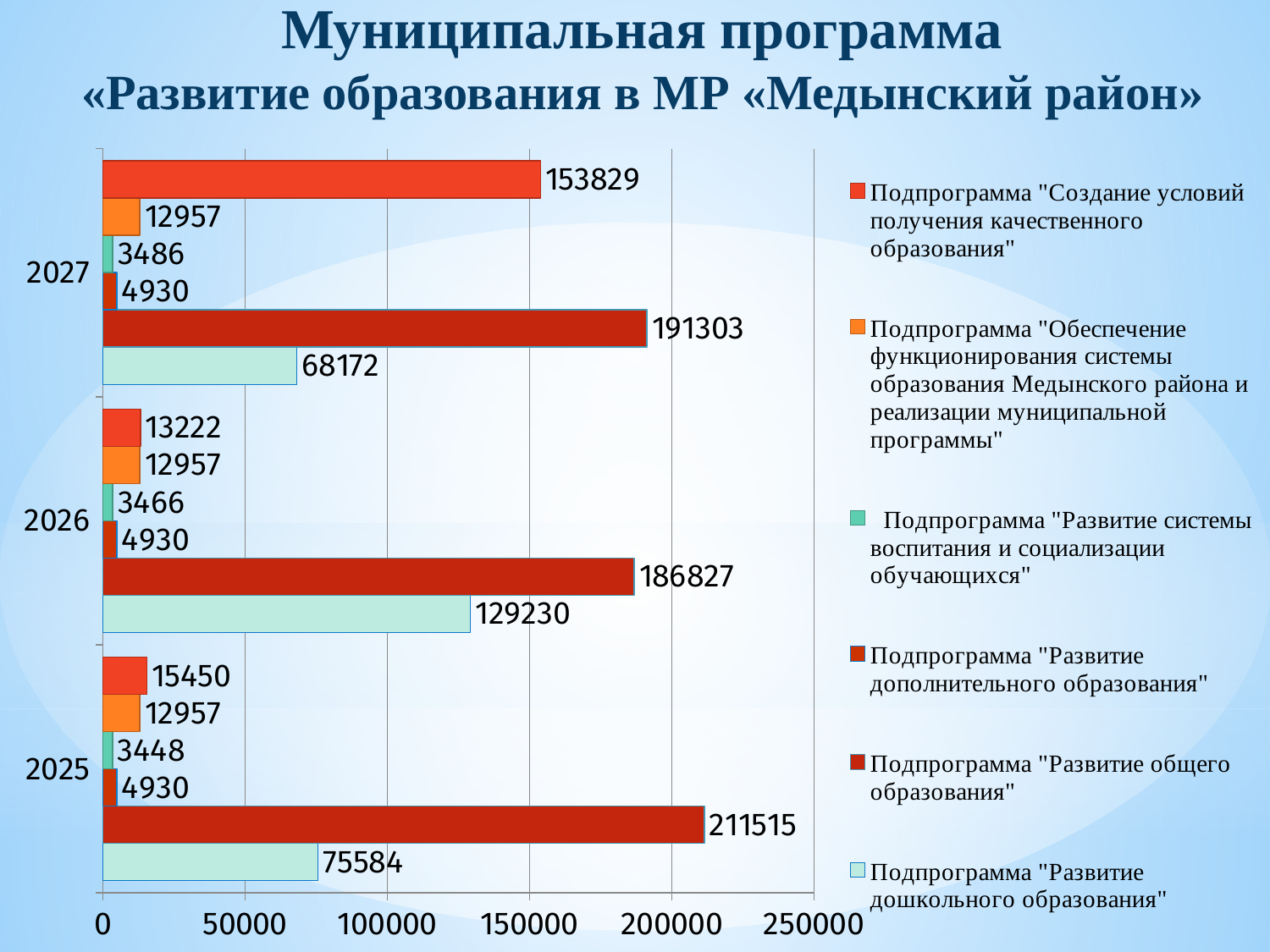

# Муниципальная программа «Развитие образования в МР «Медынский район»

### Chart

| Category | Подпрограмма "Развитие дошкольного образования" | Подпрограмма "Развитие общего образования" | Подпрограмма "Развитие дополнительного образования" |   Подпрограмма "Развитие системы воспитания и социализации обучающихся" | Подпрограмма "Обеспечение функционирования системы образования Медынского района и реализации муниципальной программы" | Подпрограмма "Создание условий получения качественного образования" |
|---|---|---|---|---|---|---|
| 2025 | 75584.0 | 211515.0 | 4930.0 | 3448.0 | 12957.0 | 15450.0 |
| 2026 | 129230.0 | 186827.0 | 4930.0 | 3466.0 | 12957.0 | 13222.0 |
| 2027 | 68172.0 | 191303.0 | 4930.0 | 3486.0 | 12957.0 | 153829.0 |